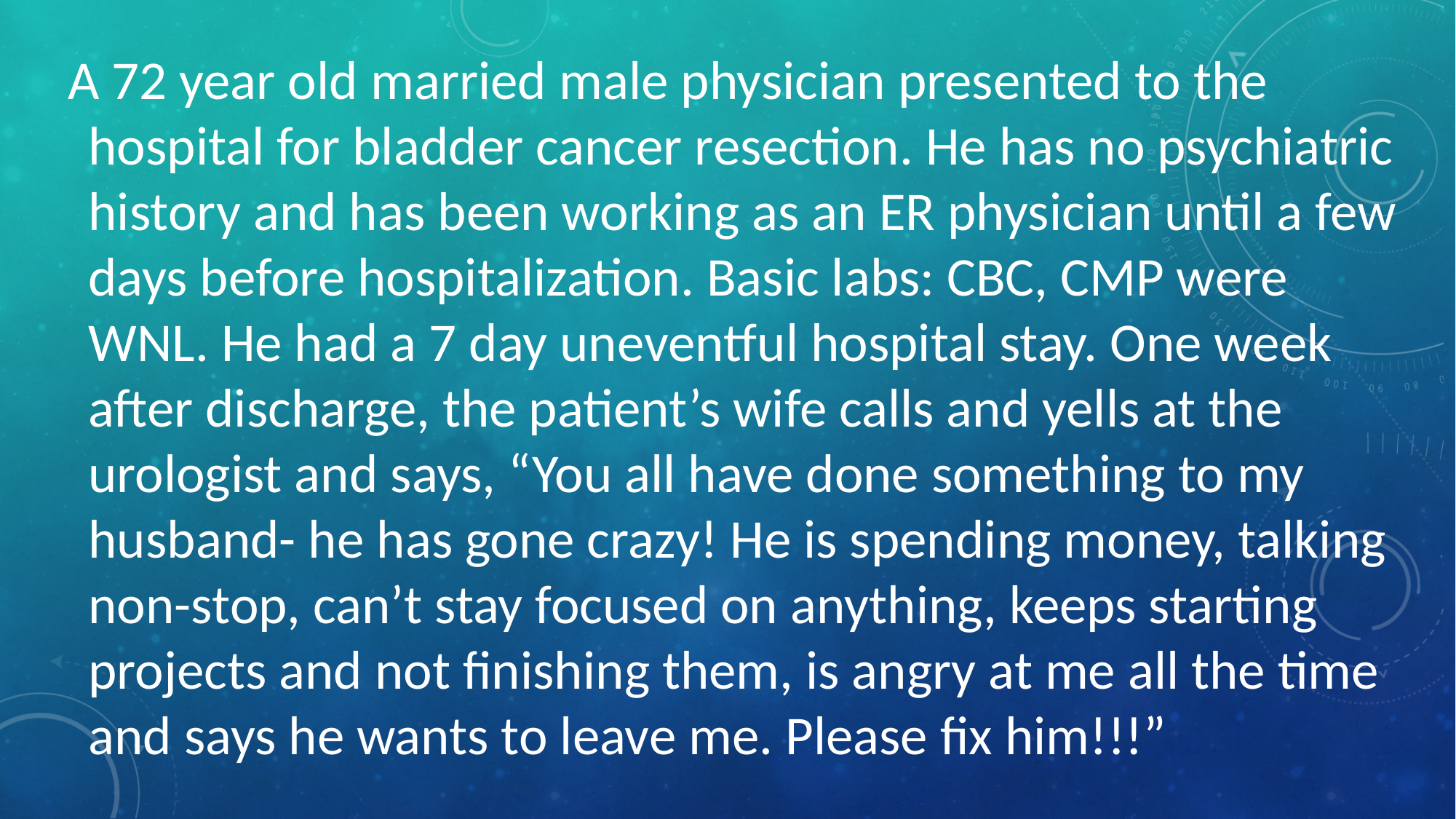

A 72 year old married male physician presented to the hospital for bladder cancer resection. He has no psychiatric history and has been working as an ER physician until a few days before hospitalization. Basic labs: CBC, CMP were WNL. He had a 7 day uneventful hospital stay. One week after discharge, the patient’s wife calls and yells at the urologist and says, “You all have done something to my husband- he has gone crazy! He is spending money, talking non-stop, can’t stay focused on anything, keeps starting projects and not finishing them, is angry at me all the time and says he wants to leave me. Please fix him!!!”